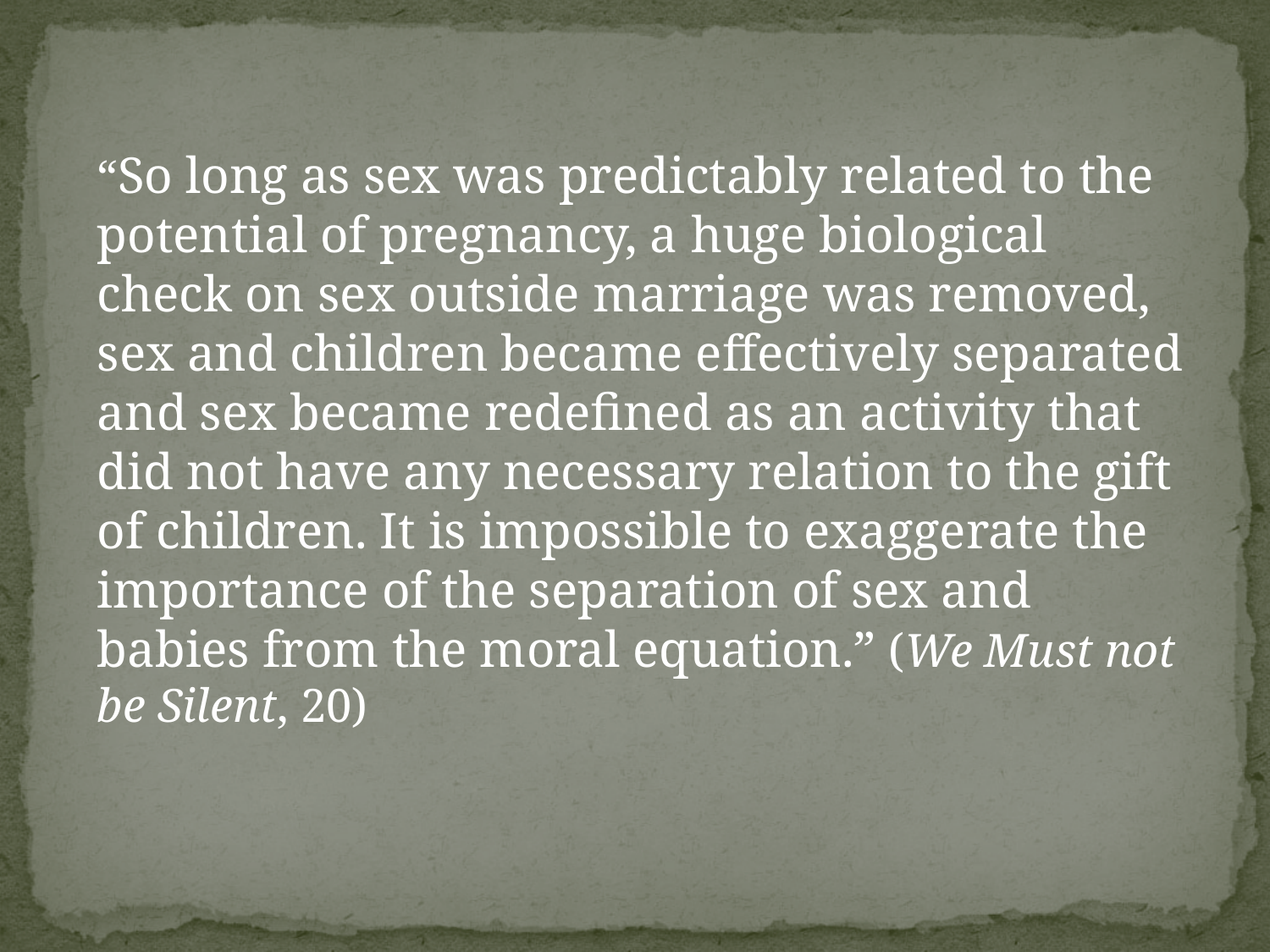

“So long as sex was predictably related to the potential of pregnancy, a huge biological check on sex outside marriage was removed, sex and children became effectively separated and sex became redefined as an activity that did not have any necessary relation to the gift of children. It is impossible to exaggerate the importance of the separation of sex and babies from the moral equation.” (We Must not be Silent, 20)